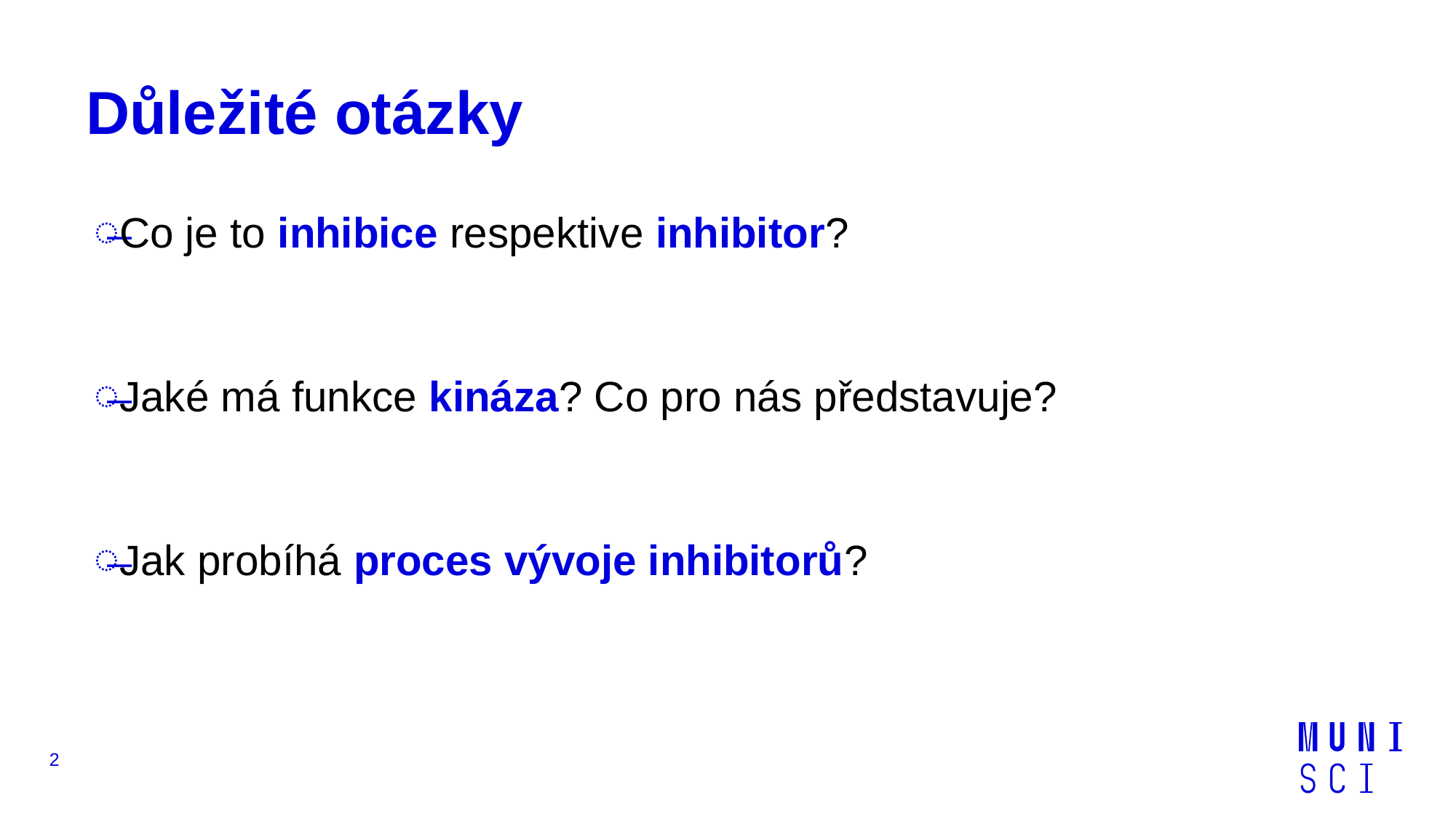

# Důležité otázky
Co je to inhibice respektive inhibitor?

Jaké má funkce kináza? Co pro nás představuje?

Jak probíhá proces vývoje inhibitorů?

2